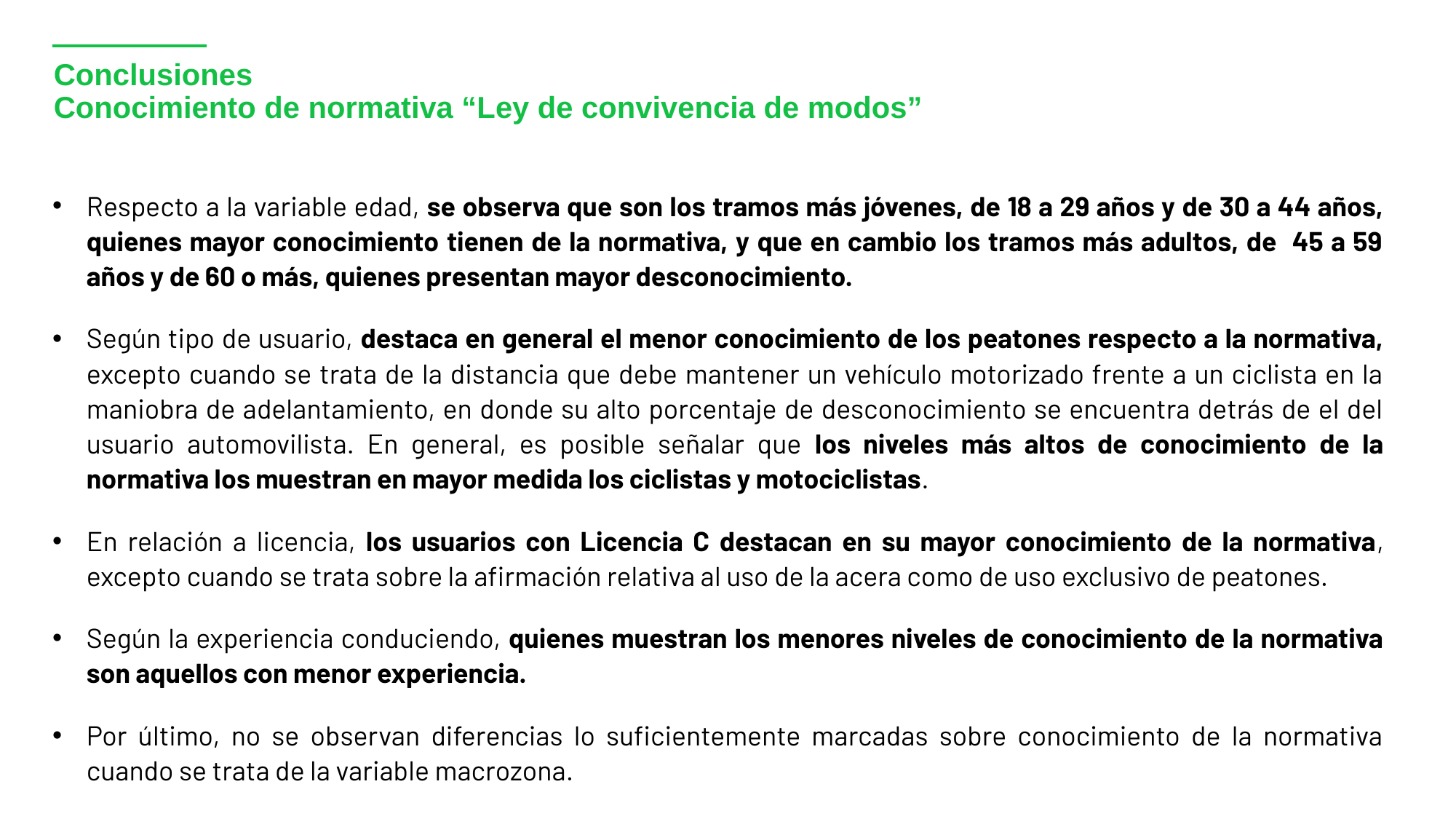

# Conclusiones Conocimiento de normativa “Ley de convivencia de modos”
Respecto a la variable edad, se observa que son los tramos más jóvenes, de 18 a 29 años y de 30 a 44 años, quienes mayor conocimiento tienen de la normativa, y que en cambio los tramos más adultos, de  45 a 59 años y de 60 o más, quienes presentan mayor desconocimiento.
Según tipo de usuario, destaca en general el menor conocimiento de los peatones respecto a la normativa, excepto cuando se trata de la distancia que debe mantener un vehículo motorizado frente a un ciclista en la maniobra de adelantamiento, en donde su alto porcentaje de desconocimiento se encuentra detrás de el del usuario automovilista. En general, es posible señalar que los niveles más altos de conocimiento de la normativa los muestran en mayor medida los ciclistas y motociclistas.
En relación a licencia, los usuarios con Licencia C destacan en su mayor conocimiento de la normativa, excepto cuando se trata sobre la afirmación relativa al uso de la acera como de uso exclusivo de peatones.
Según la experiencia conduciendo, quienes muestran los menores niveles de conocimiento de la normativa son aquellos con menor experiencia.
Por último, no se observan diferencias lo suficientemente marcadas sobre conocimiento de la normativa cuando se trata de la variable macrozona.